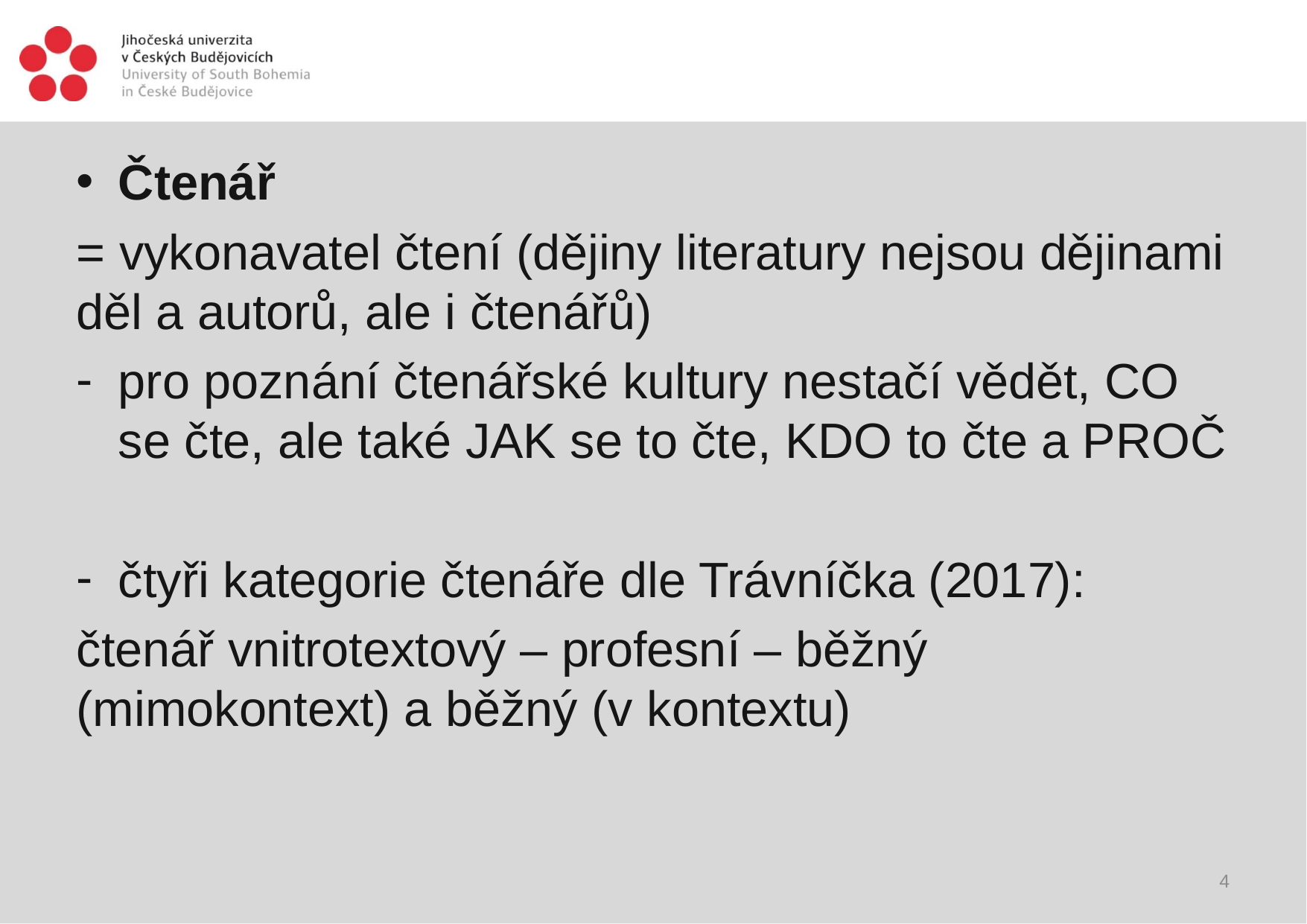

#
Čtenář
= vykonavatel čtení (dějiny literatury nejsou dějinami děl a autorů, ale i čtenářů)
pro poznání čtenářské kultury nestačí vědět, CO se čte, ale také JAK se to čte, KDO to čte a PROČ

čtyři kategorie čtenáře dle Trávníčka (2017):
čtenář vnitrotextový – profesní – běžný (mimokontext) a běžný (v kontextu)

4